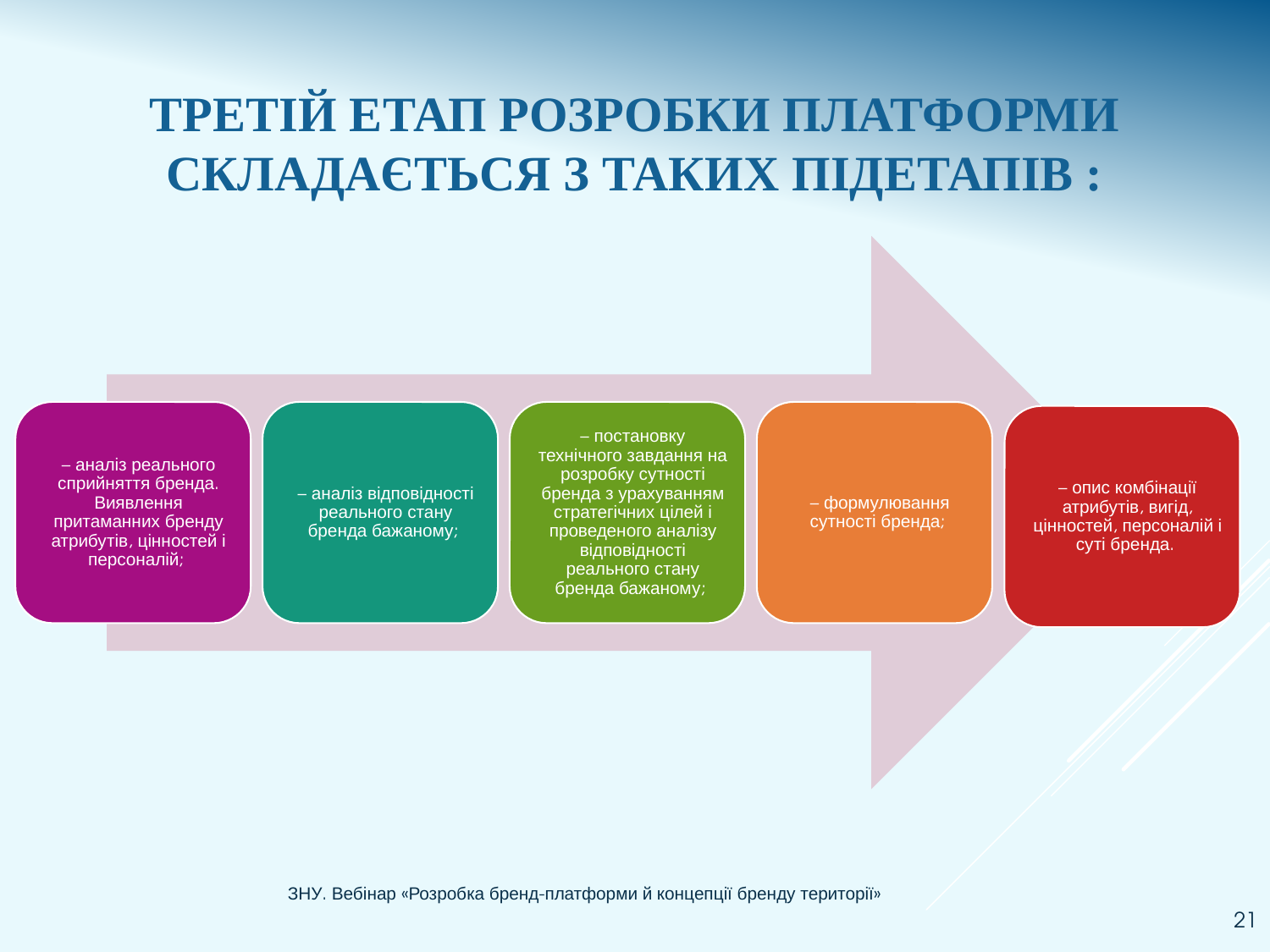

# ТРЕТІЙ етап РОЗРОБКИ платформи складається з таких підетапів :
– аналіз реального сприйняття бренда. Виявлення притаманних бренду атрибутів, цінностей і персоналій;
– аналіз відповідності реального стану бренда бажаному;
– постановку технічного завдання на розробку сутності бренда з урахуванням стратегічних цілей і проведеного аналізу відповідності реального стану бренда бажаному;
– формулювання сутності бренда;
– опис комбінації атрибутів, вигід, цінностей, персоналій і суті бренда.
21
ЗНУ. Вебінар «Розробка бренд-платформи й концепції бренду території»